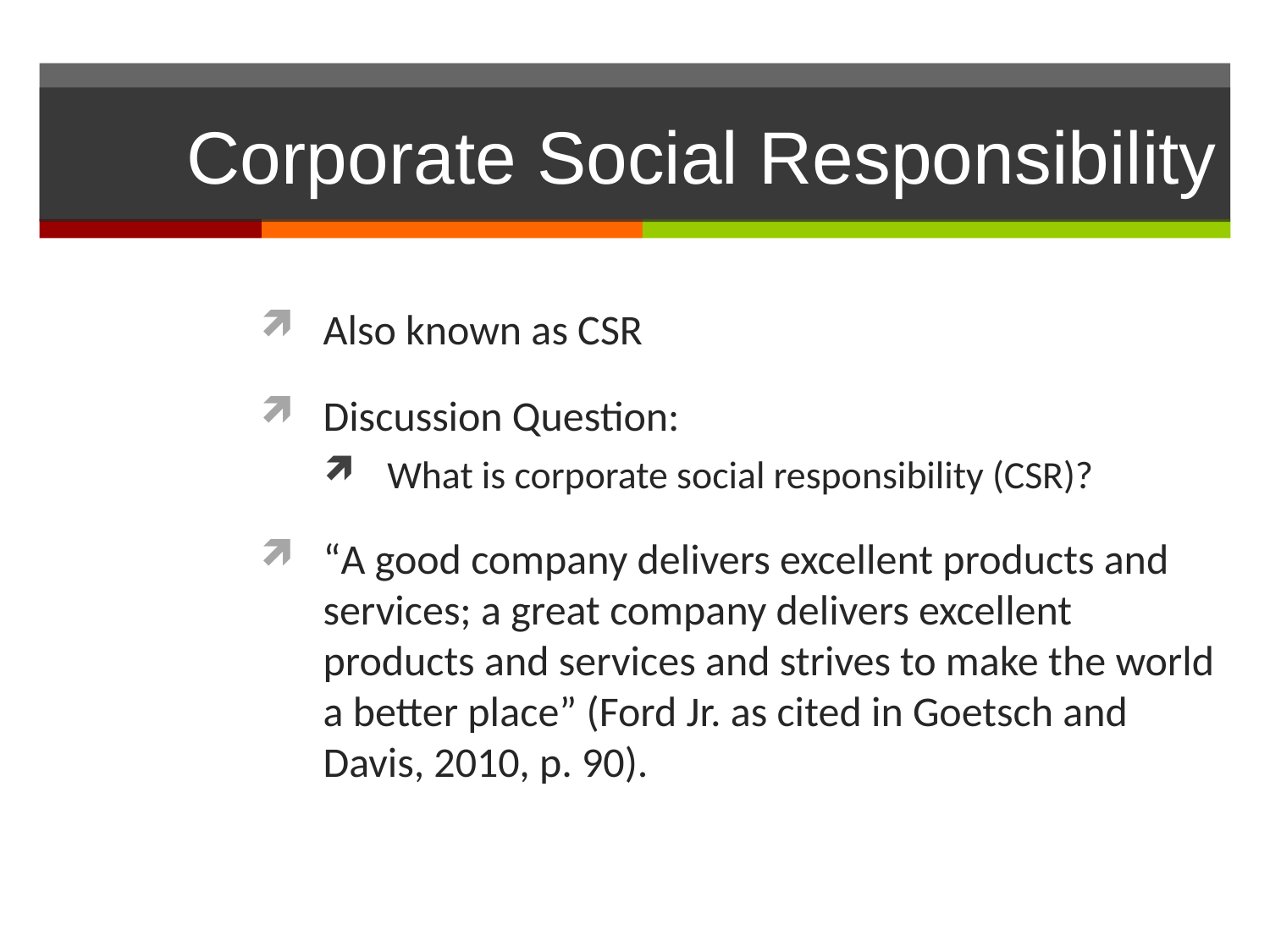

# Corporate Social Responsibility
Also known as CSR
Discussion Question:
What is corporate social responsibility (CSR)?
“A good company delivers excellent products and services; a great company delivers excellent products and services and strives to make the world a better place” (Ford Jr. as cited in Goetsch and Davis, 2010, p. 90).